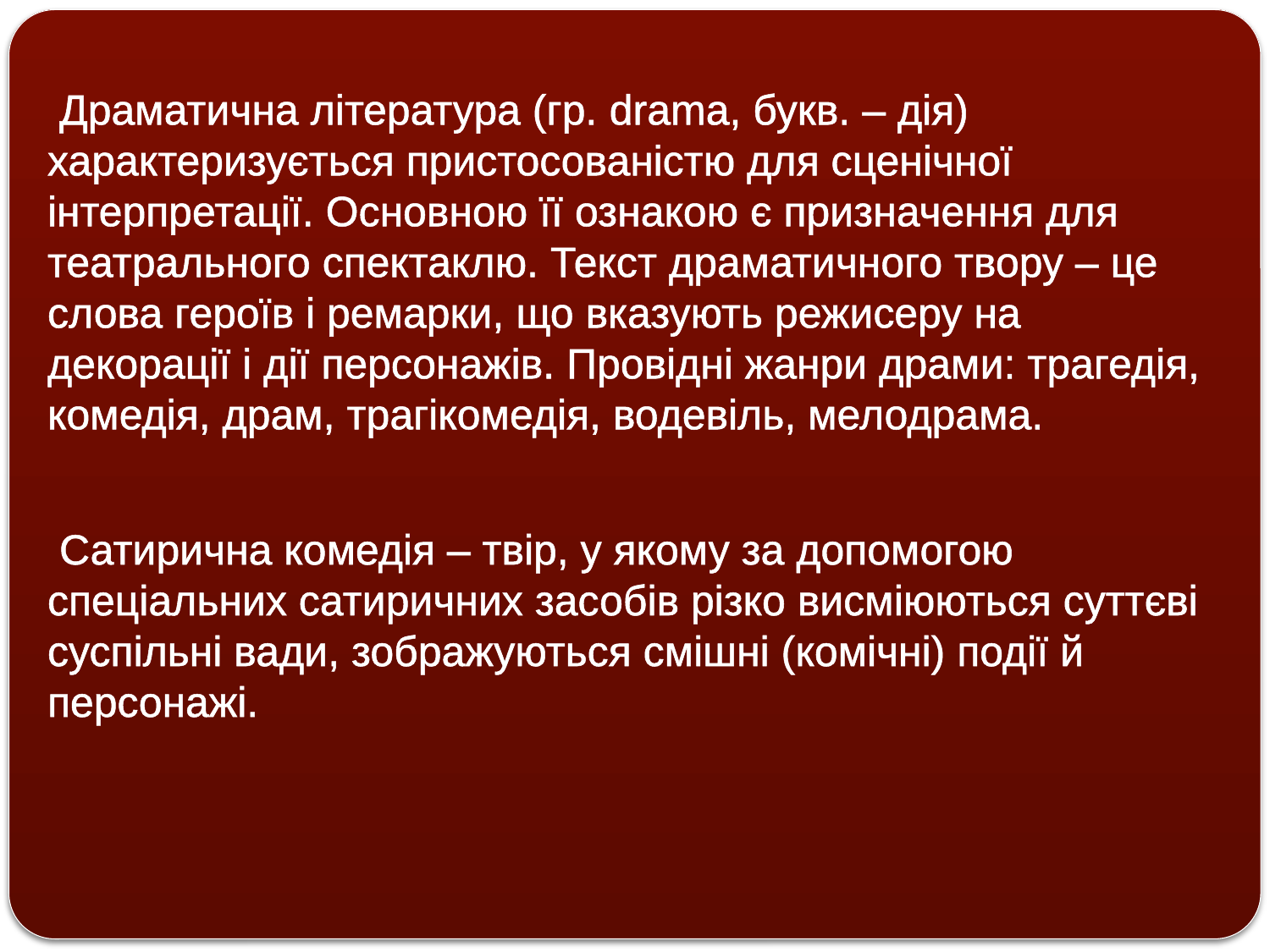

Драматична література (гр. drama, букв. – дія) характеризується пристосованістю для сценічної інтерпретації. Основною її ознакою є призначення для театрального спектаклю. Текст драматичного твору – це слова героїв і ремарки, що вказують режисеру на декорації і дії персонажів. Провідні жанри драми: трагедія, комедія, драм, трагікомедія, водевіль, мелодрама.
 Сатирична комедія – твір, у якому за допомогою спеціальних сатиричних засобів різко висміюються суттєві суспільні вади, зображуються смішні (комічні) події й персонажі.